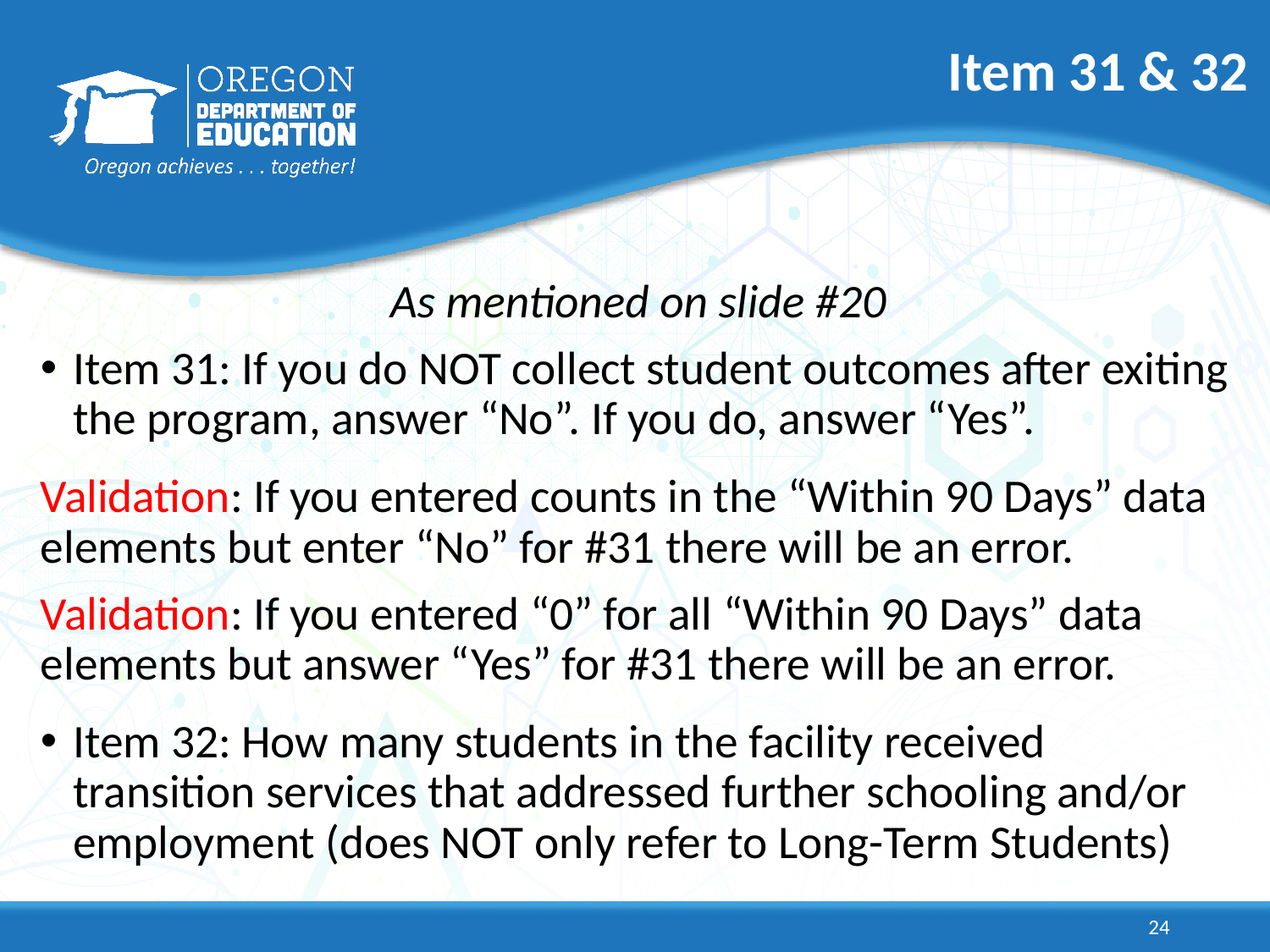

# Item 31 & 32
As mentioned on slide #20
Item 31: If you do NOT collect student outcomes after exiting the program, answer “No”. If you do, answer “Yes”.
Validation: If you entered counts in the “Within 90 Days” data elements but enter “No” for #31 there will be an error.
Validation: If you entered “0” for all “Within 90 Days” data elements but answer “Yes” for #31 there will be an error.
Item 32: How many students in the facility received transition services that addressed further schooling and/or employment (does NOT only refer to Long-Term Students)
24